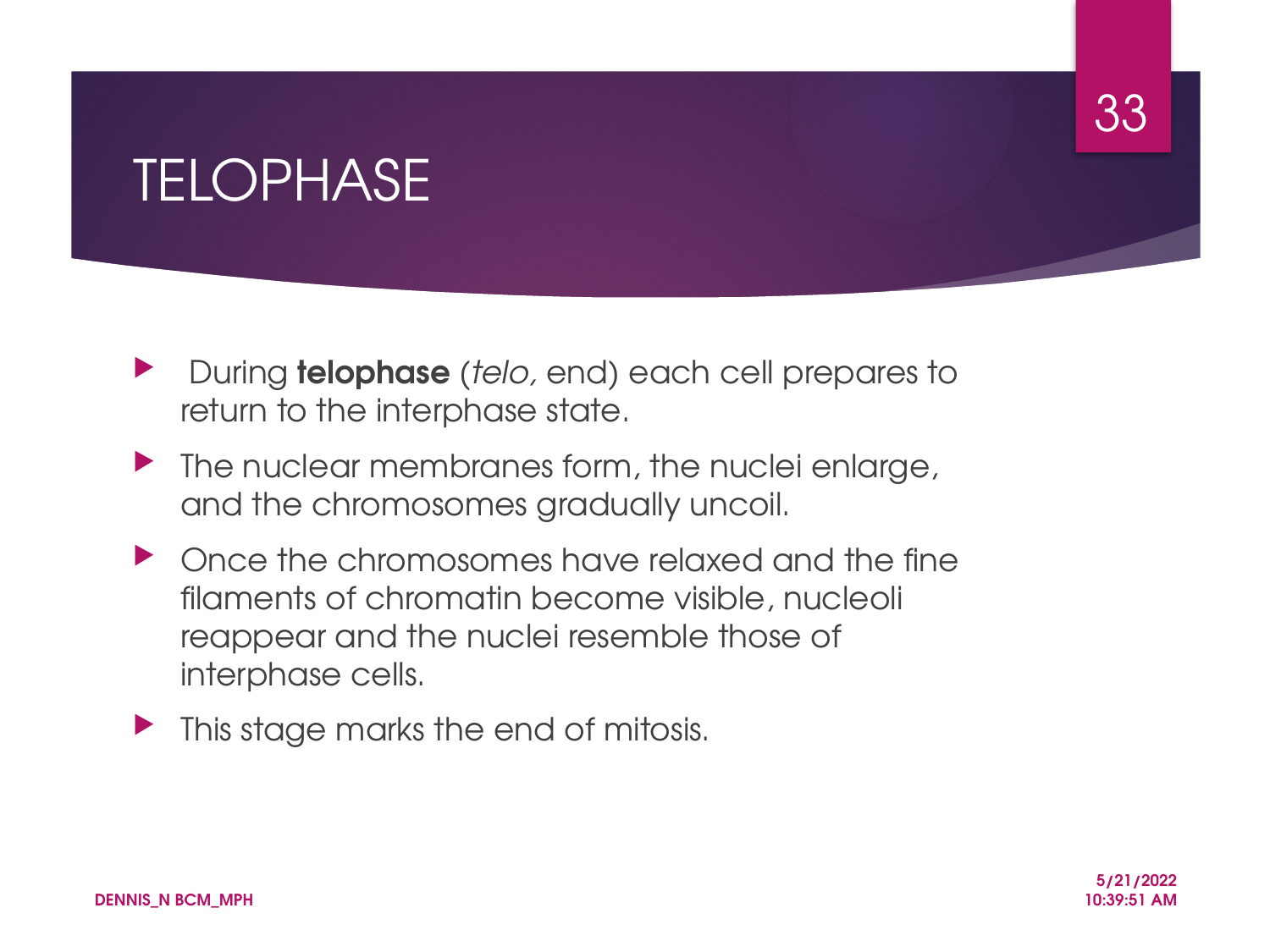

33
# TELOPHASE
 During telophase (telo, end) each cell prepares to return to the interphase state.
The nuclear membranes form, the nuclei enlarge, and the chromosomes gradually uncoil.
Once the chromosomes have relaxed and the fine filaments of chromatin become visible, nucleoli reappear and the nuclei resemble those of interphase cells.
This stage marks the end of mitosis.

DENNIS_N BCM_MPH
5/21/2022 10:39:51 AM